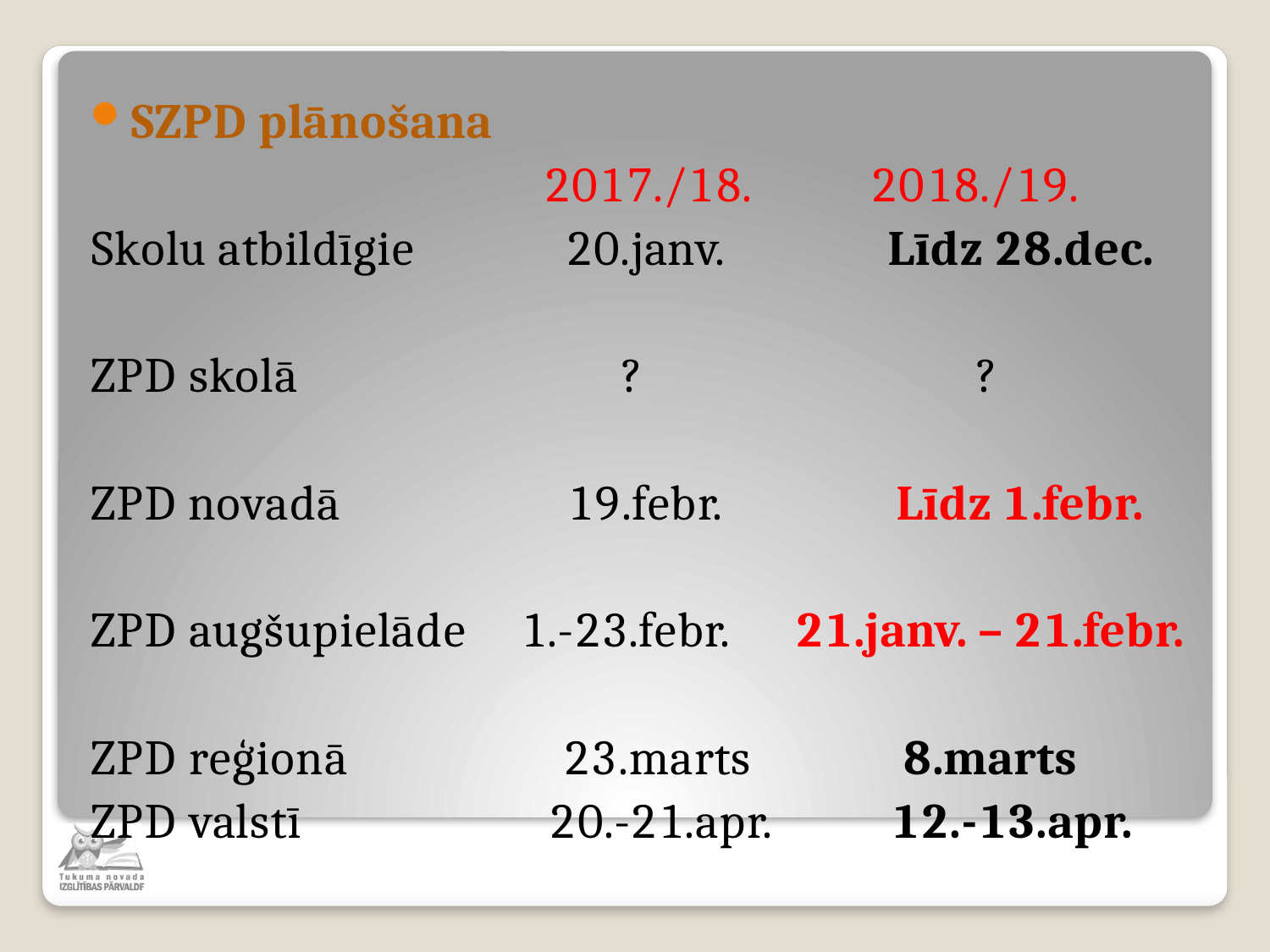

SZPD plānošana
                                          2017./18.           2018./19.
Skolu atbildīgie              20.janv.               Līdz 28.dec.

ZPD skolā                              ?                               ?

ZPD novadā                     19.febr.                Līdz 1.febr.

ZPD augšupielāde     1.-23.febr.      21.janv. – 21.febr.

ZPD reģionā                    23.marts              8.marts
ZPD valstī                       20.-21.apr.           12.-13.apr.